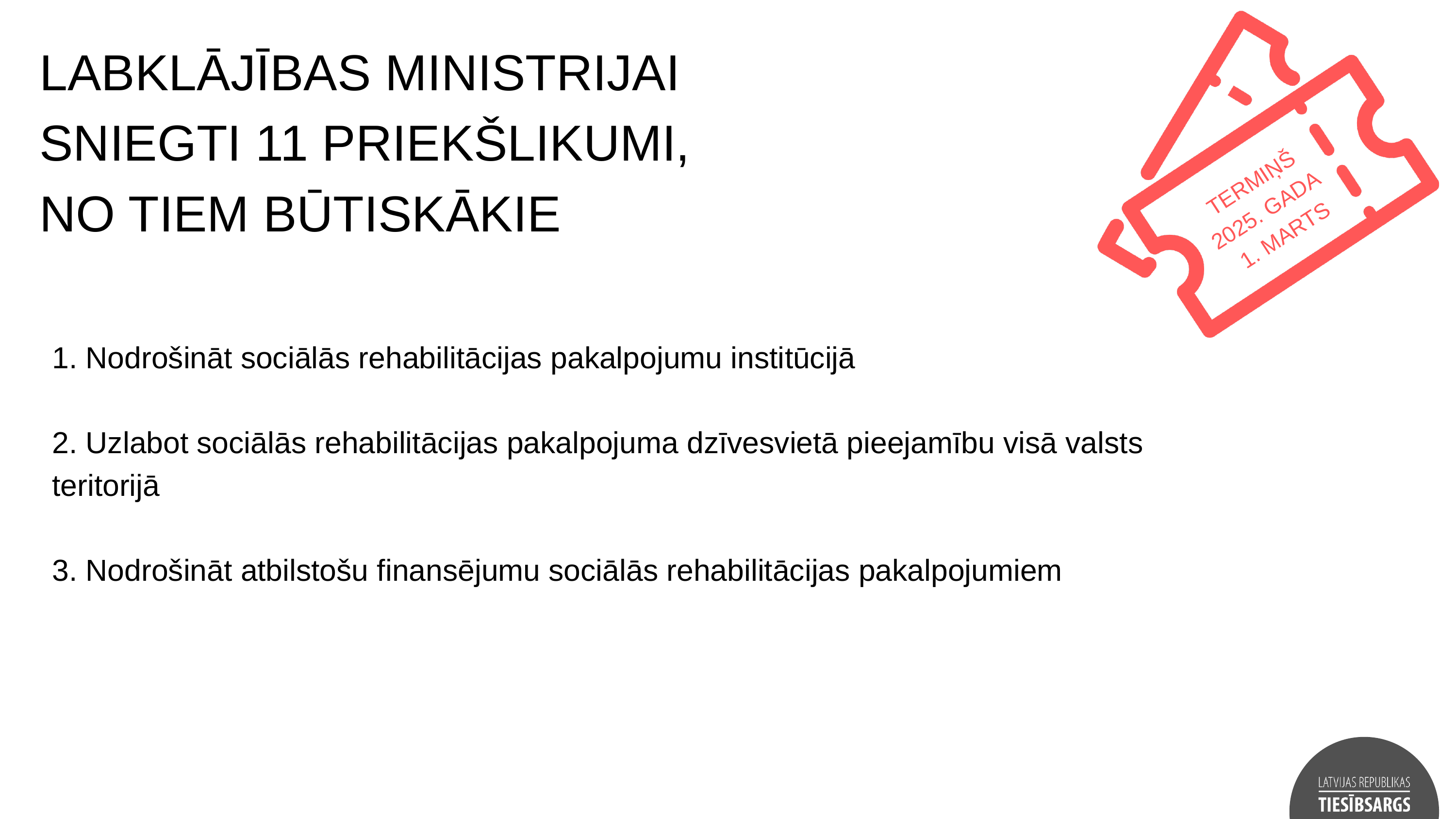

LABKLĀJĪBAS MINISTRIJAI SNIEGTI 11 PRIEKŠLIKUMI, NO TIEM BŪTISKĀKIE
TERMIŅŠ
2025. GADA
1. MARTS
1. Nodrošināt sociālās rehabilitācijas pakalpojumu institūcijā

2. Uzlabot sociālās rehabilitācijas pakalpojuma dzīvesvietā pieejamību visā valsts teritorijā

3. Nodrošināt atbilstošu finansējumu sociālās rehabilitācijas pakalpojumiem